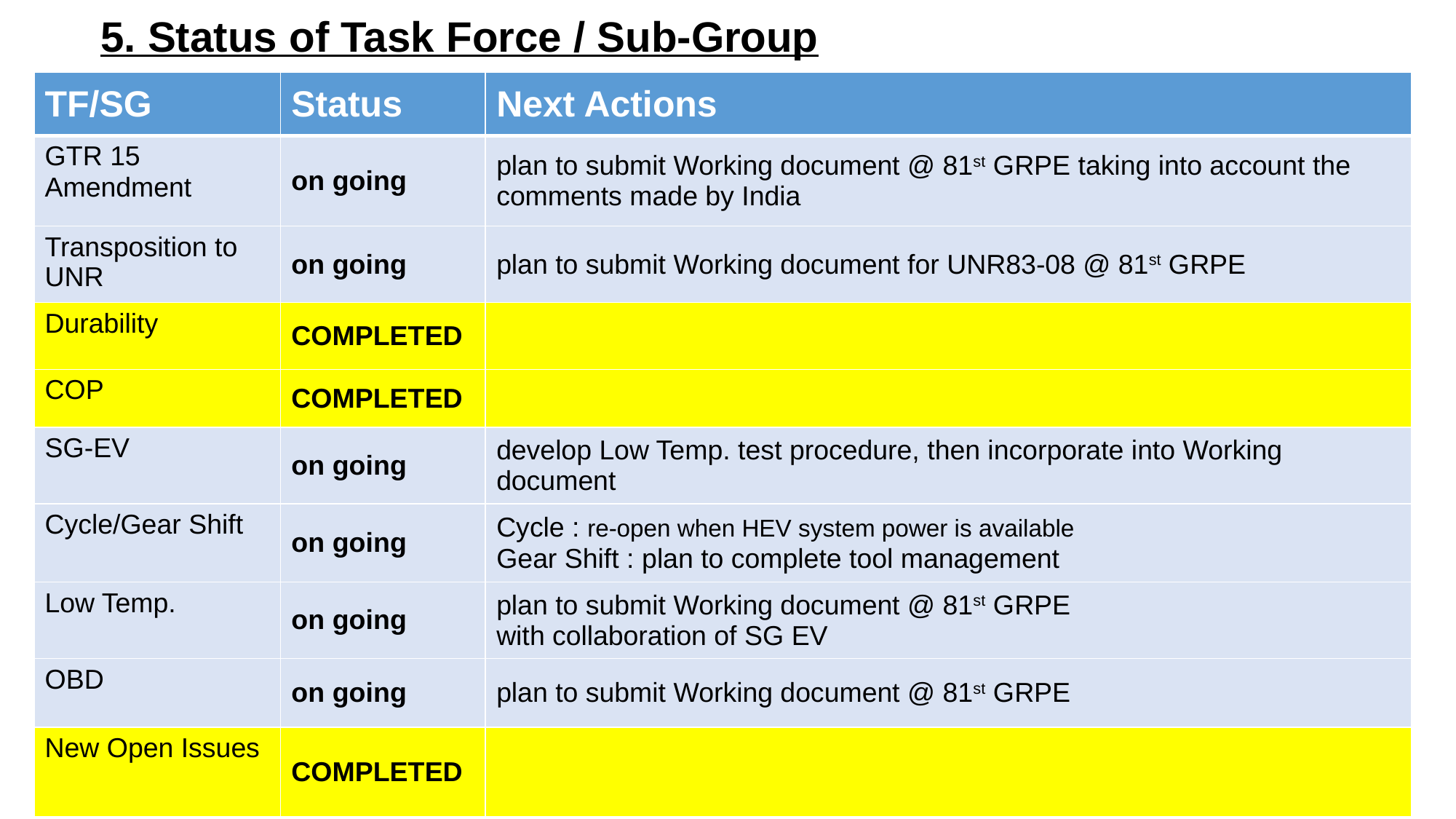

5. Status of Task Force / Sub-Group
| TF/SG | Status | Next Actions |
| --- | --- | --- |
| GTR 15 Amendment | on going | plan to submit Working document @ 81st GRPE taking into account the comments made by India |
| Transposition to UNR | on going | plan to submit Working document for UNR83-08 @ 81st GRPE |
| Durability | COMPLETED |  |
| COP | COMPLETED |  |
| SG-EV | on going | develop Low Temp. test procedure, then incorporate into Working document |
| Cycle/Gear Shift | on going | Cycle : re-open when HEV system power is available Gear Shift : plan to complete tool management |
| Low Temp. | on going | plan to submit Working document @ 81st GRPE with collaboration of SG EV |
| OBD | on going | plan to submit Working document @ 81st GRPE |
| New Open Issues | COMPLETED |  |